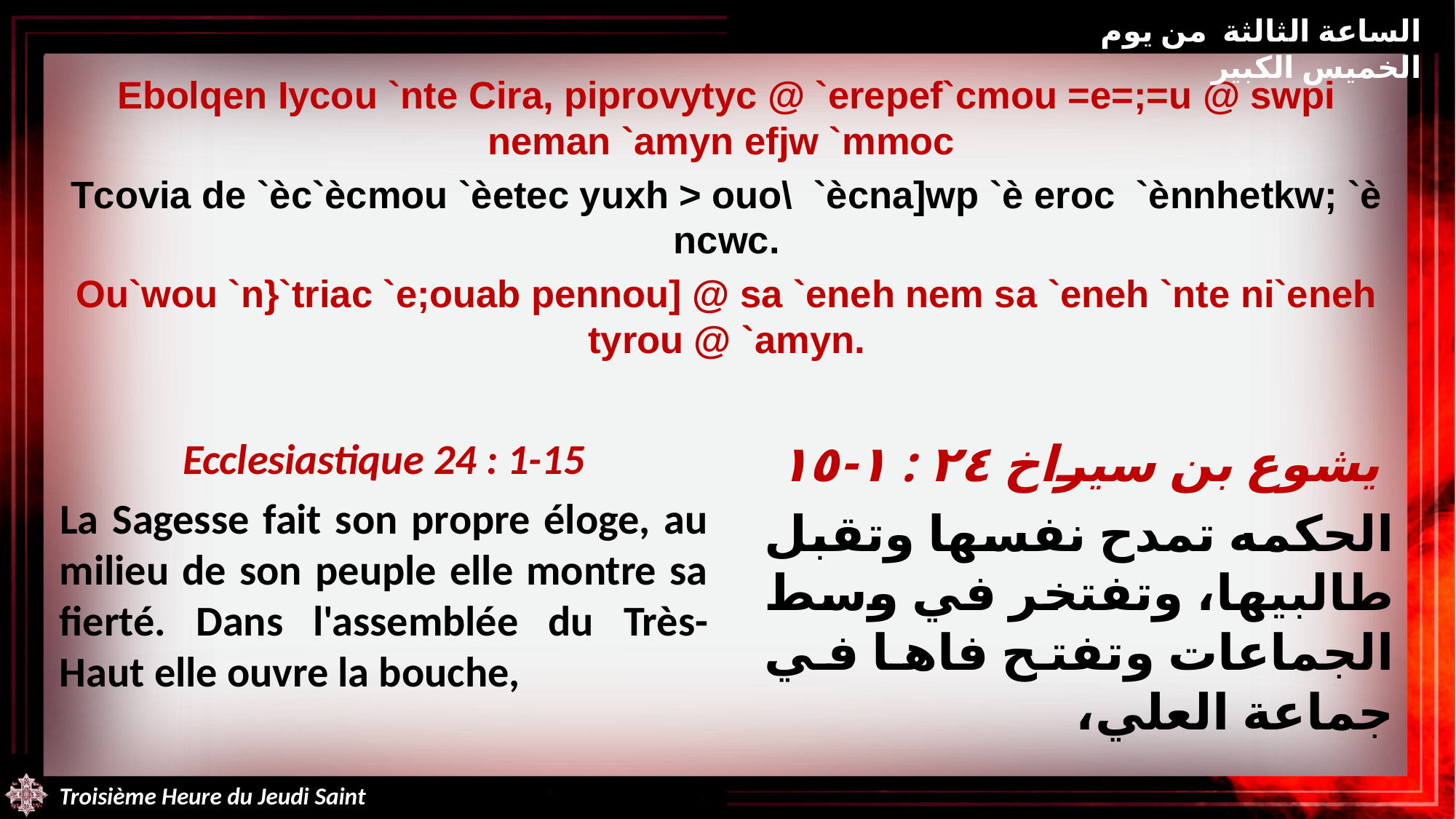

الساعة الثالثة  من يوم الخميس الكبير
Ebolqen Iycou `nte Cira, piprovytyc @ `erepef`cmou =e=;=u @ swpi neman `amyn efjw `mmoc
Tcovia de `èc`ècmou `èetec yuxh > ouo\  `ècna]wp `è eroc  `ènnhetkw; `è ncwc.
Ou`wou `n}`triac `e;ouab pennou] @ sa `eneh nem sa `eneh `nte ni`eneh tyrou @ `amyn.

Ecclesiastique 24 : 1-15
La Sagesse fait son propre éloge, au milieu de son peuple elle montre sa fierté. Dans l'assemblée du Très-Haut elle ouvre la bouche,
يشوع بن سيراخ ٢٤ : ١-١٥
الحكمه تمدح نفسها وتقبل طالبيها، وتفتخر في وسط الجماعات وتفتح فاها في جماعة العلي،
Troisième Heure du Jeudi Saint